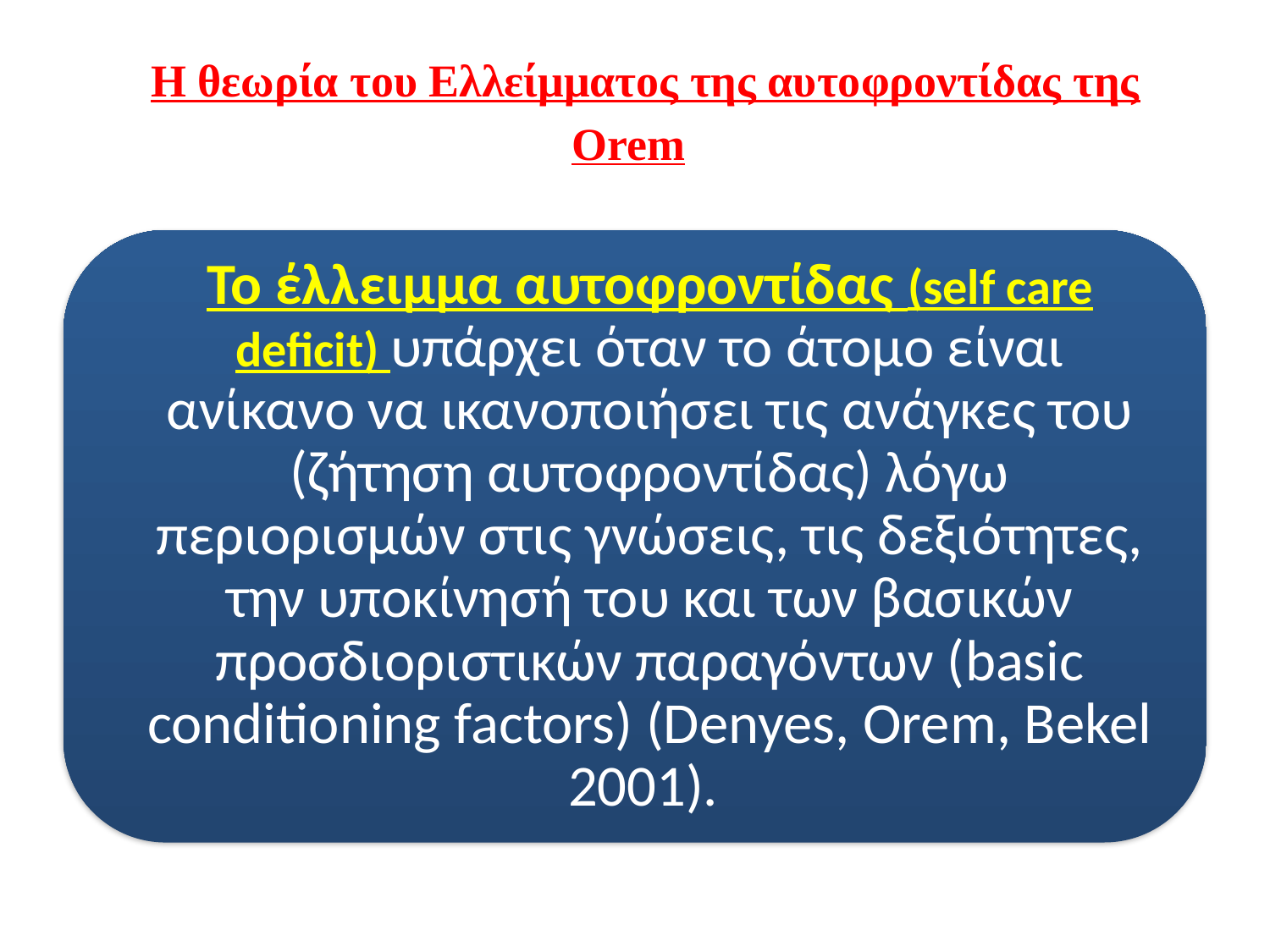

# Η θεωρία του Ελλείμματος της αυτοφροντίδας της Orem
Το έλλειμμα αυτοφροντίδας (self care deficit) υπάρχει όταν το άτομο είναι ανίκανο να ικανοποιήσει τις ανάγκες του (ζήτηση αυτοφροντίδας) λόγω περιορισμών στις γνώσεις, τις δεξιότητες, την υποκίνησή του και των βασικών προσδιοριστικών παραγόντων (basic conditioning factors) (Denyes, Orem, Bekel 2001).